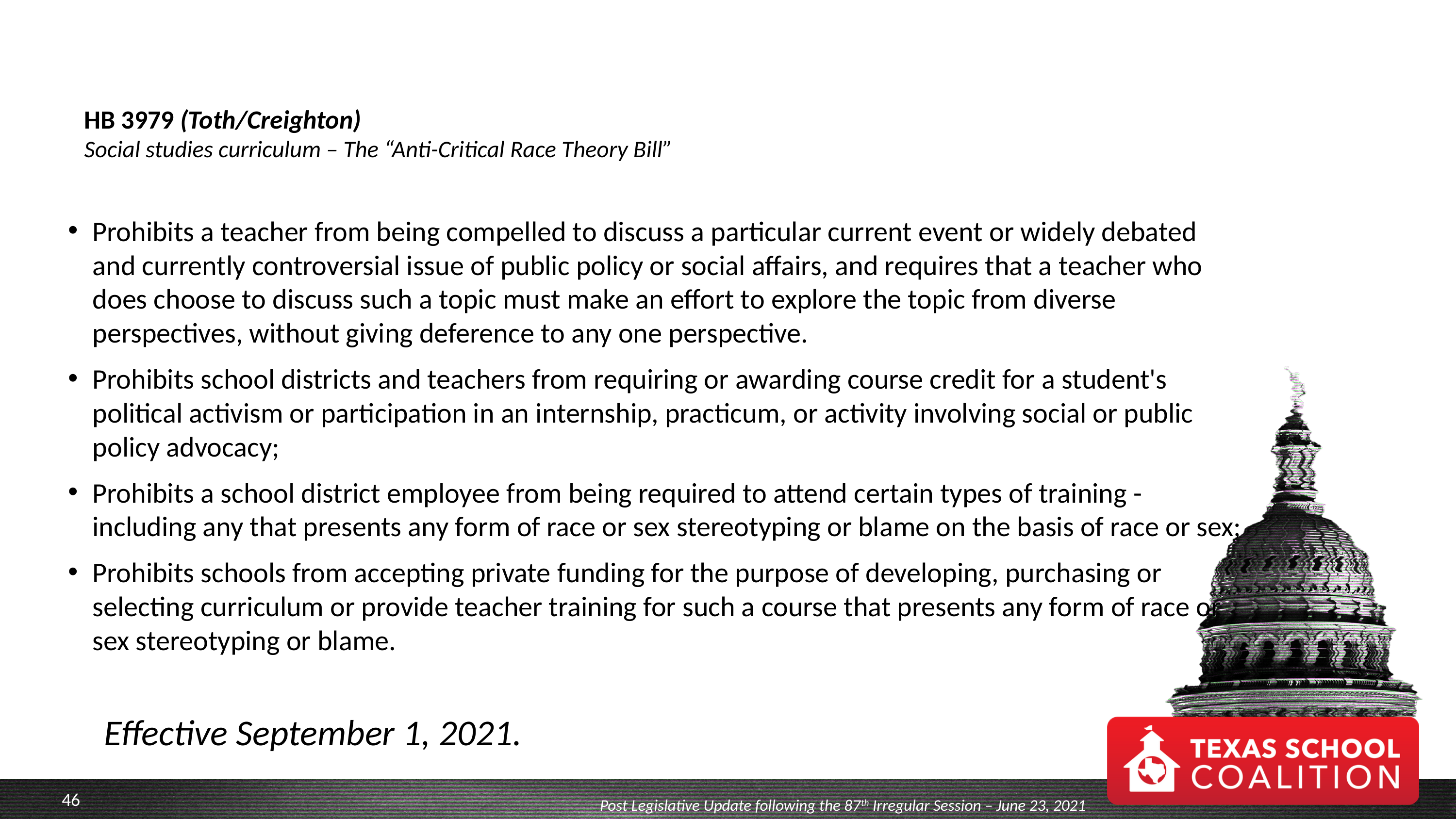

# HB 3979 (Toth/Creighton) Social studies curriculum – The “Anti-Critical Race Theory Bill”
Prohibits a teacher from being compelled to discuss a particular current event or widely debated and currently controversial issue of public policy or social affairs, and requires that a teacher who does choose to discuss such a topic must make an effort to explore the topic from diverse perspectives, without giving deference to any one perspective.
Prohibits school districts and teachers from requiring or awarding course credit for a student's political activism or participation in an internship, practicum, or activity involving social or public policy advocacy;
Prohibits a school district employee from being required to attend certain types of training - including any that presents any form of race or sex stereotyping or blame on the basis of race or sex;
Prohibits schools from accepting private funding for the purpose of developing, purchasing or selecting curriculum or provide teacher training for such a course that presents any form of race or sex stereotyping or blame.
Effective September 1, 2021.
Post Legislative Update following the 87th Irregular Session – June 23, 2021